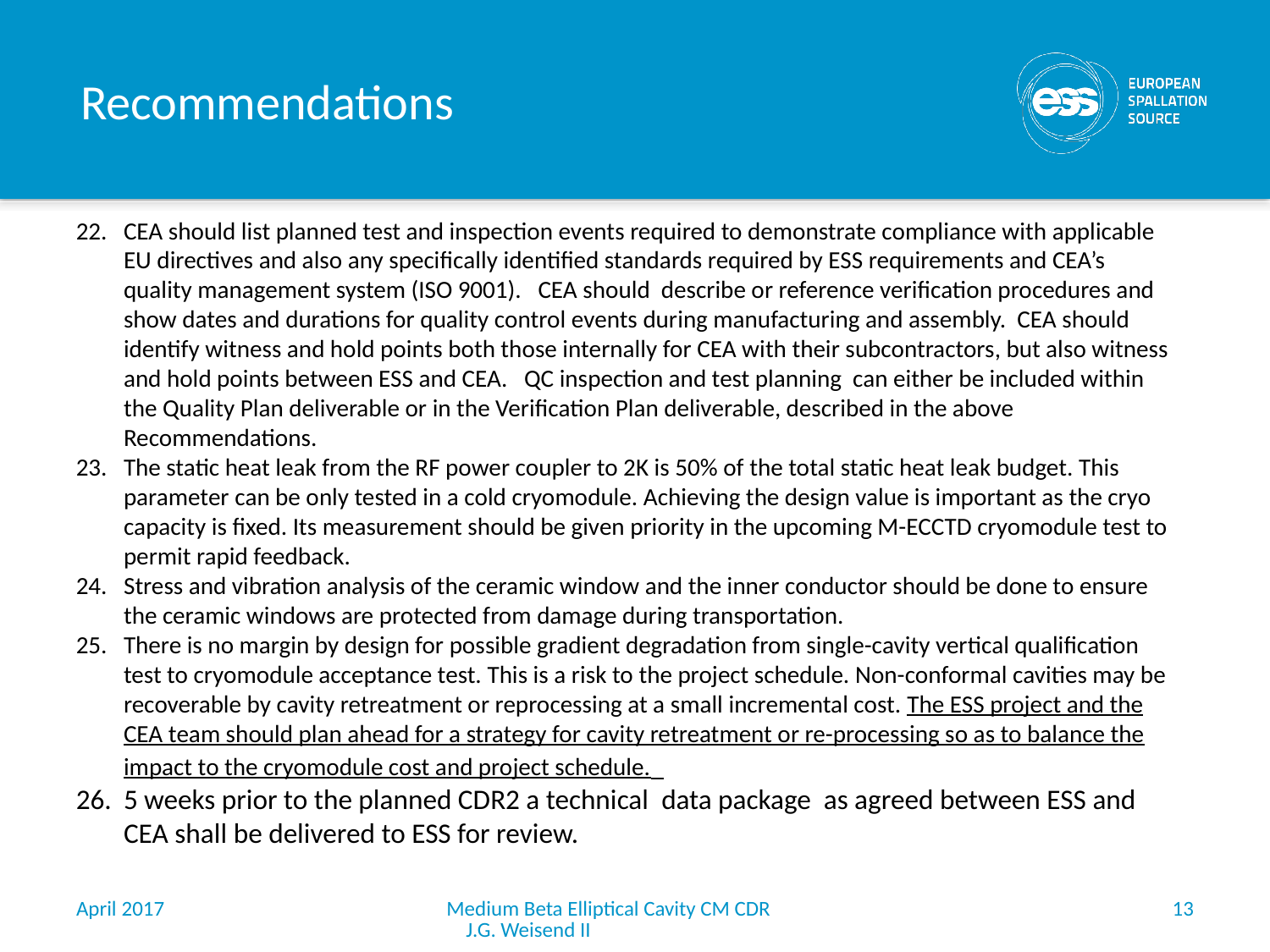

# Recommendations
CEA should list planned test and inspection events required to demonstrate compliance with applicable EU directives and also any specifically identified standards required by ESS requirements and CEA’s quality management system (ISO 9001).   CEA should  describe or reference verification procedures and show dates and durations for quality control events during manufacturing and assembly.  CEA should identify witness and hold points both those internally for CEA with their subcontractors, but also witness and hold points between ESS and CEA.   QC inspection and test planning  can either be included within the Quality Plan deliverable or in the Verification Plan deliverable, described in the above Recommendations.
The static heat leak from the RF power coupler to 2K is 50% of the total static heat leak budget. This parameter can be only tested in a cold cryomodule. Achieving the design value is important as the cryo capacity is fixed. Its measurement should be given priority in the upcoming M-ECCTD cryomodule test to permit rapid feedback.
Stress and vibration analysis of the ceramic window and the inner conductor should be done to ensure the ceramic windows are protected from damage during transportation.
There is no margin by design for possible gradient degradation from single-cavity vertical qualification test to cryomodule acceptance test. This is a risk to the project schedule. Non-conformal cavities may be recoverable by cavity retreatment or reprocessing at a small incremental cost. The ESS project and the CEA team should plan ahead for a strategy for cavity retreatment or re-processing so as to balance the impact to the cryomodule cost and project schedule.
5 weeks prior to the planned CDR2 a technical  data package  as agreed between ESS and CEA shall be delivered to ESS for review.

April 2017
Medium Beta Elliptical Cavity CM CDR              J.G. Weisend II
13